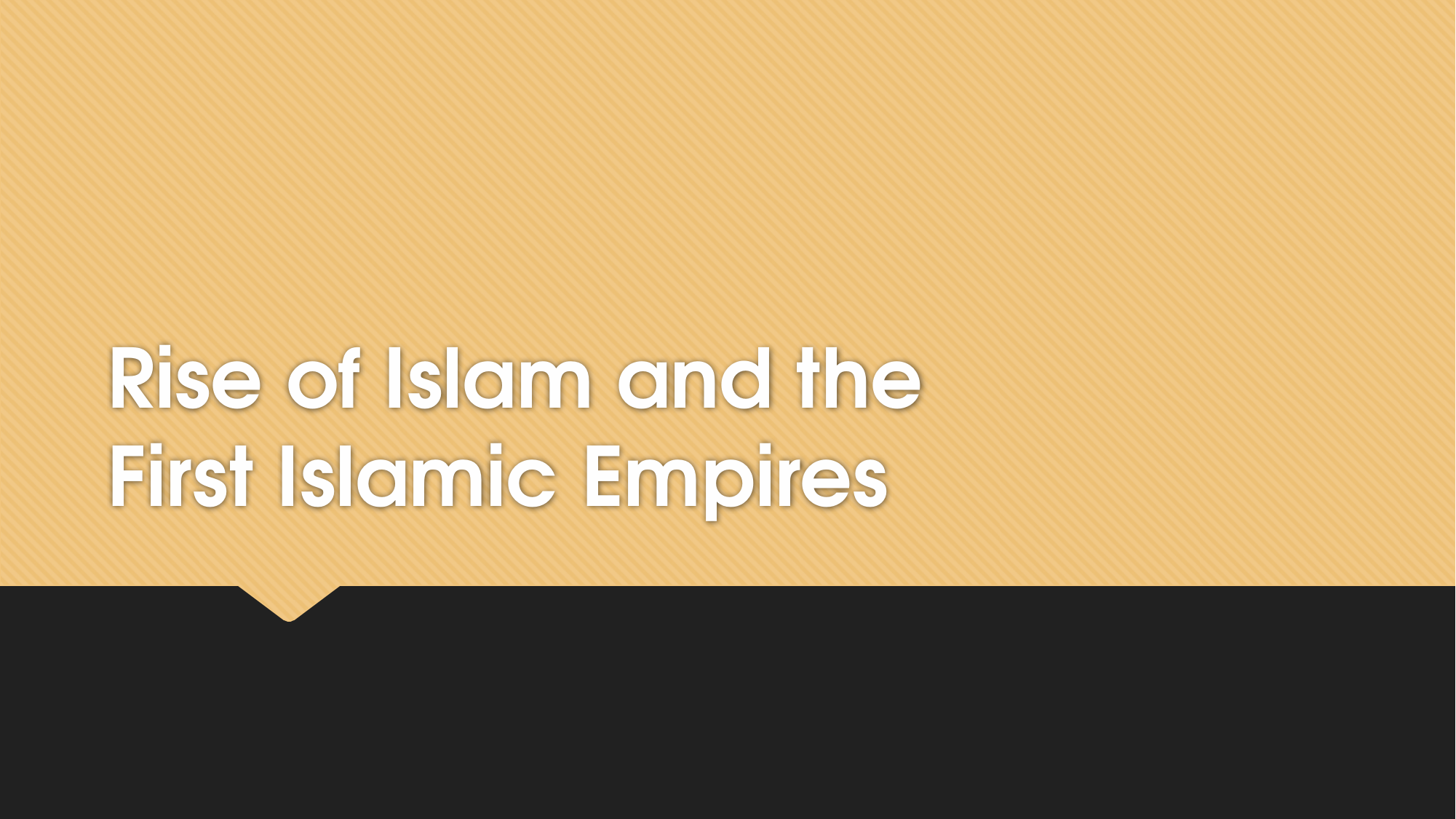

# Rise of Islam and the First Islamic Empires